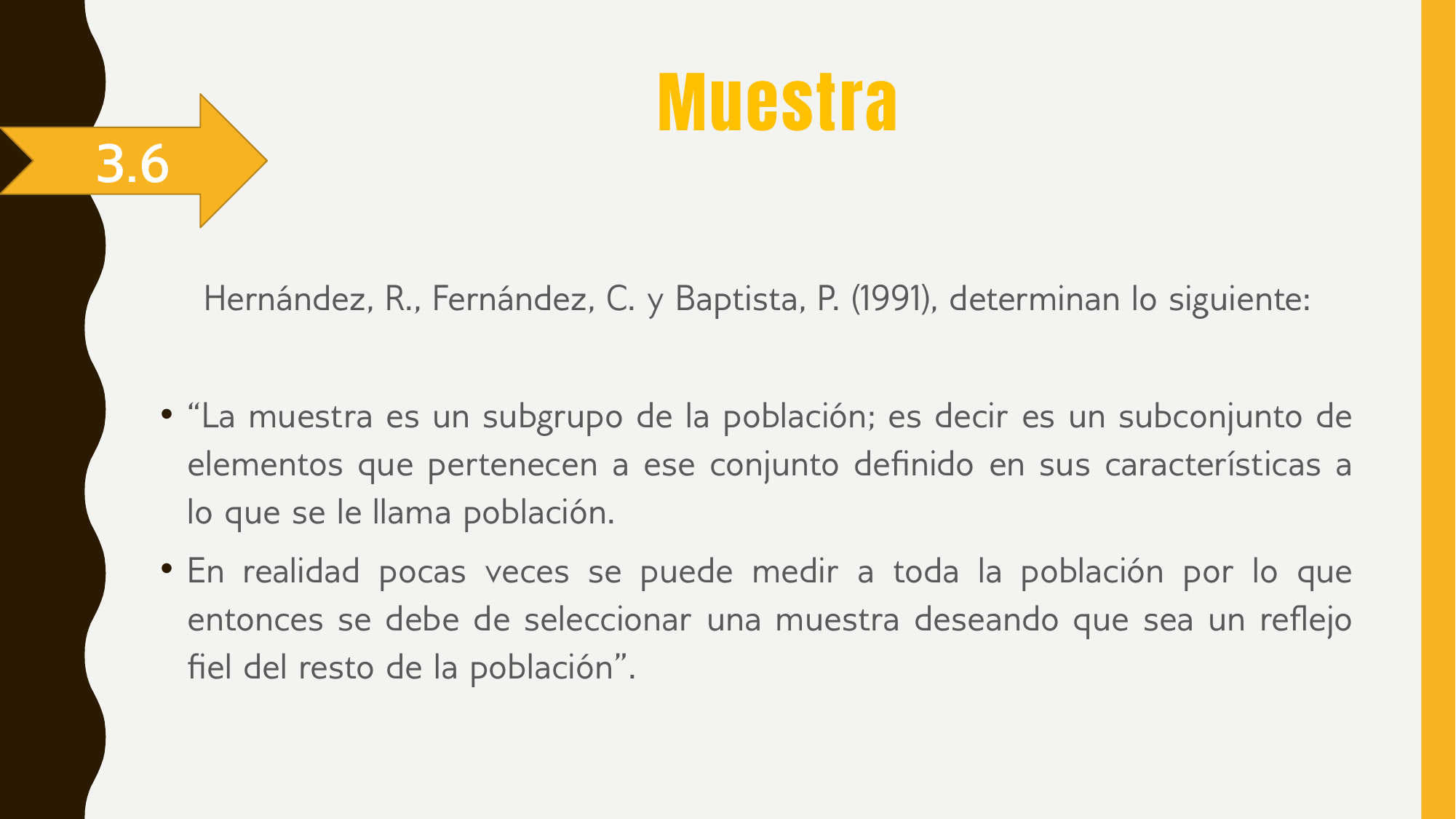

# Muestra
3.6

    Hernández, R., Fernández, C. y Baptista, P. (1991), determinan lo siguiente:

“La muestra es un subgrupo de la población; es decir es un subconjunto de elementos que pertenecen a ese conjunto definido en sus características a lo que se le llama población.
En realidad pocas veces se puede medir a toda la población por lo que entonces se debe de seleccionar una muestra deseando que sea un reflejo fiel del resto de la población”.